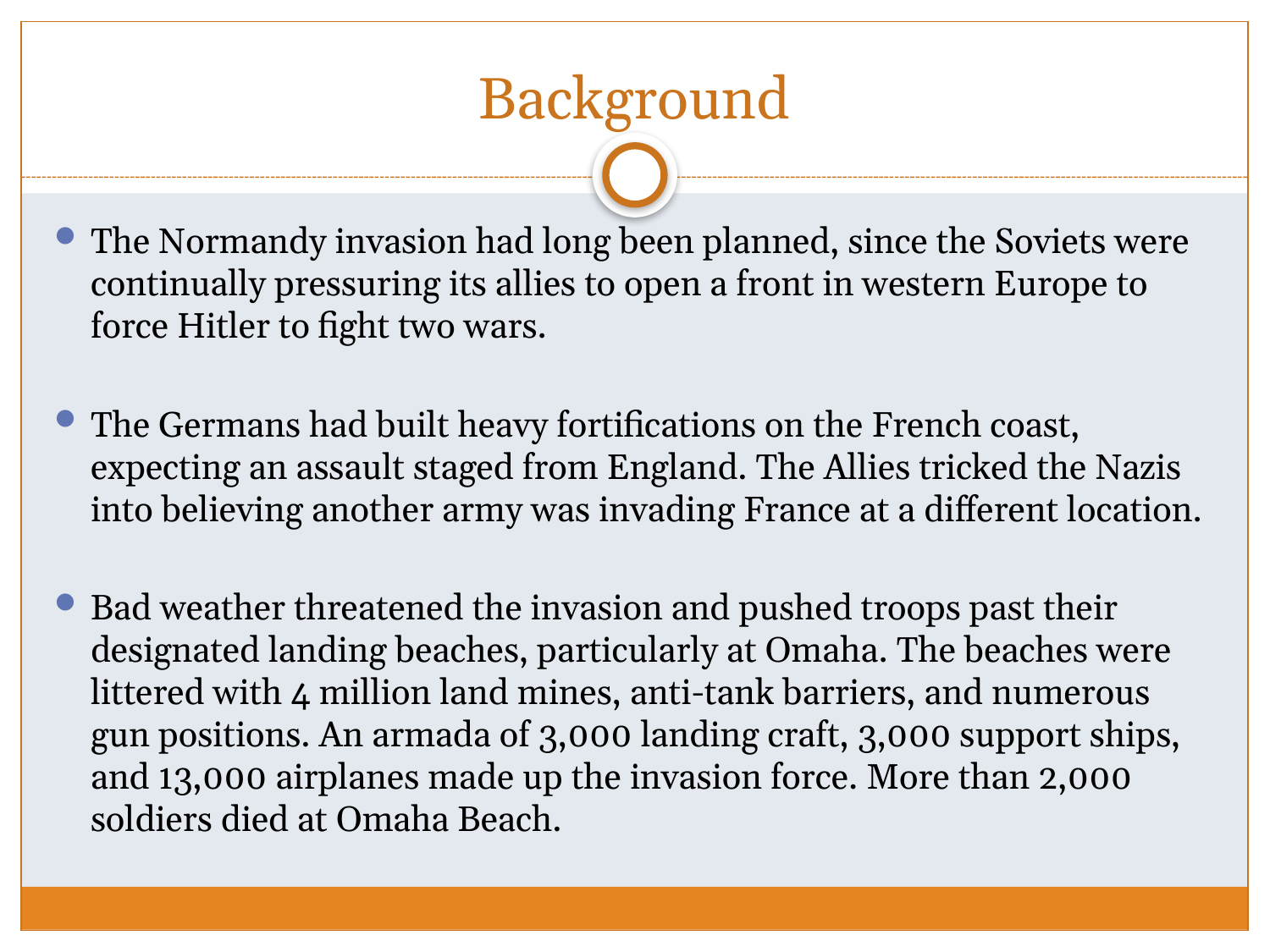

# Background
The Normandy invasion had long been planned, since the Soviets were continually pressuring its allies to open a front in western Europe to force Hitler to fight two wars.

The Germans had built heavy fortifications on the French coast, expecting an assault staged from England. The Allies tricked the Nazis into believing another army was invading France at a different location.

Bad weather threatened the invasion and pushed troops past their designated landing beaches, particularly at Omaha. The beaches were littered with 4 million land mines, anti-tank barriers, and numerous gun positions. An armada of 3,000 landing craft, 3,000 support ships, and 13,000 airplanes made up the invasion force. More than 2,000 soldiers died at Omaha Beach.